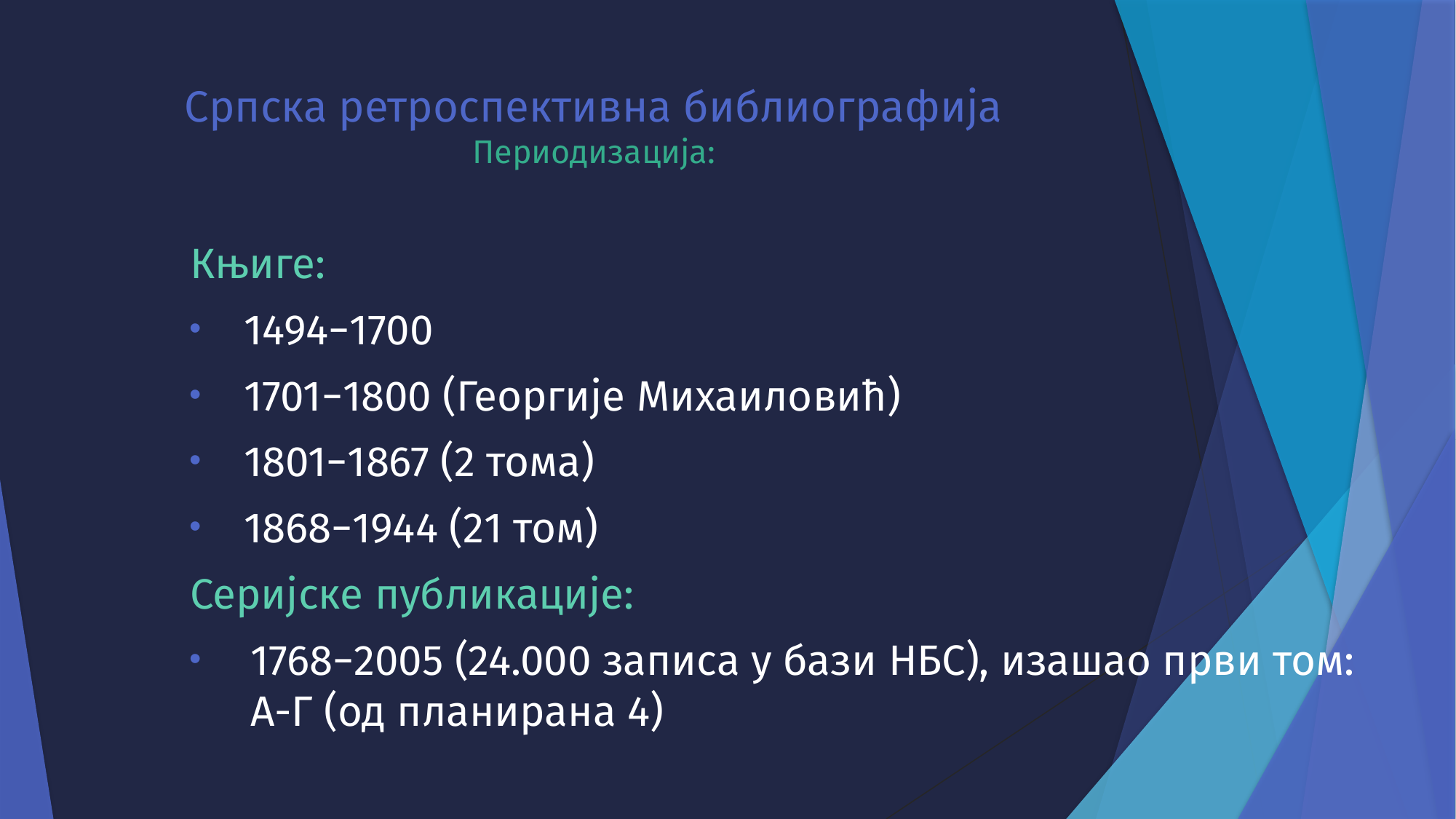

# Српска ретроспективна библиографија Периодизација:
	Књиге:
1494−1700
1701−1800 (Георгије Михаиловић)
1801−1867 (2 тома)
1868−1944 (21 том)
	Серијске публикације:
1768−2005 (24.000 записа у бази НБС), изашао први том: А-Г (од планирана 4)